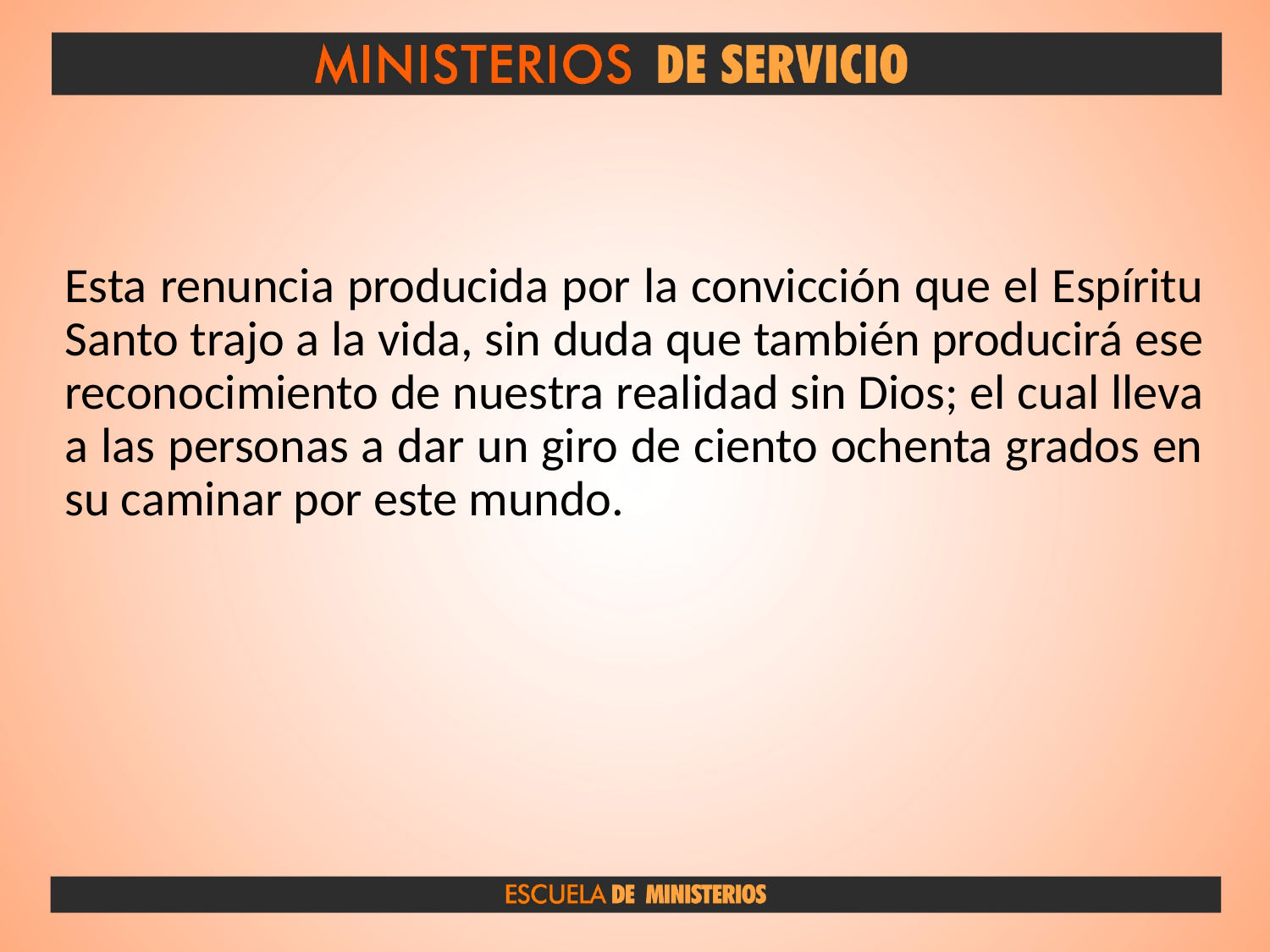

#
Esta renuncia producida por la convicción que el Espíritu Santo trajo a la vida, sin duda que también producirá ese reconocimiento de nuestra realidad sin Dios; el cual lleva a las personas a dar un giro de ciento ochenta grados en su caminar por este mundo.